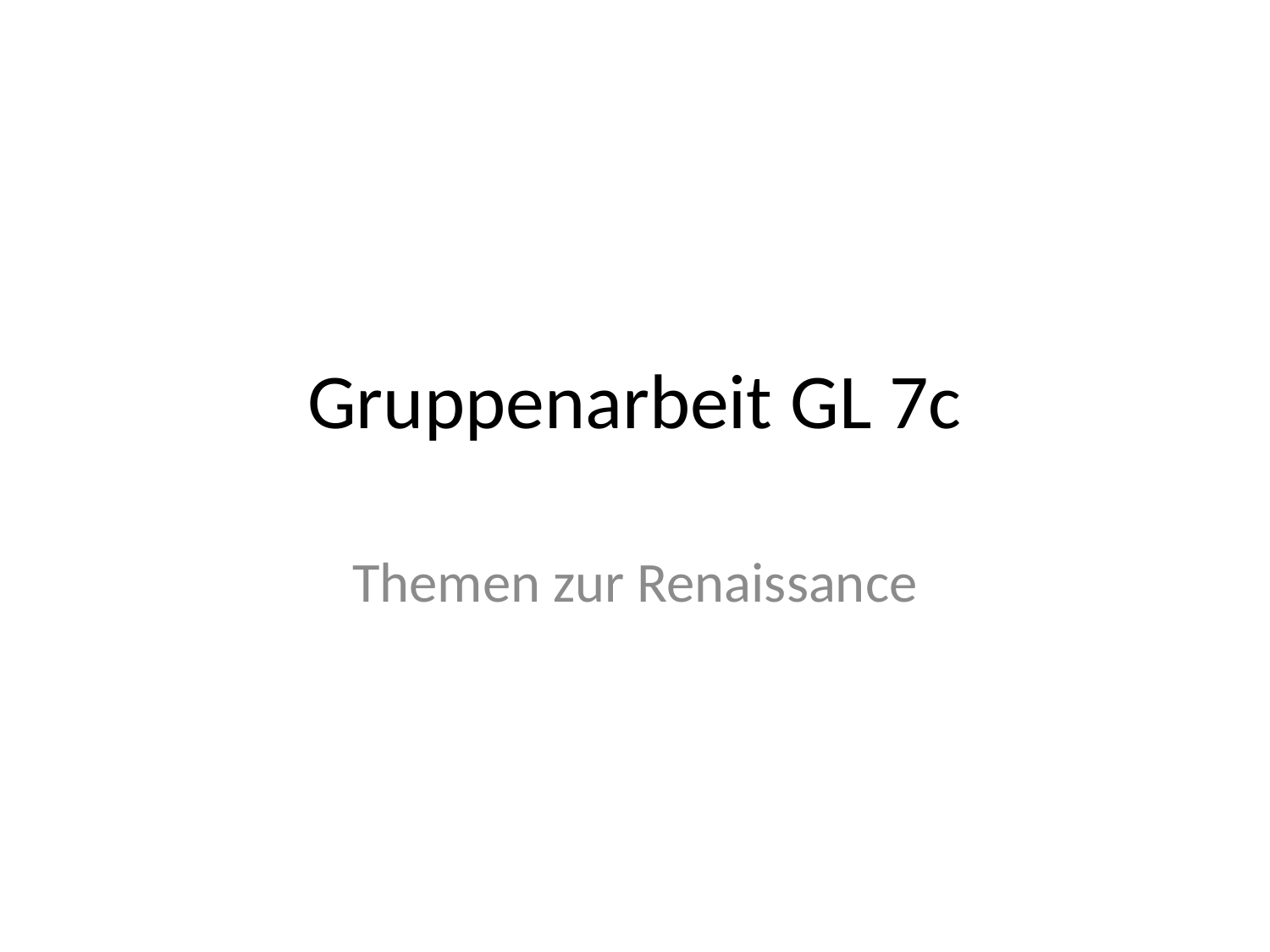

# Gruppenarbeit GL 7c
Themen zur Renaissance